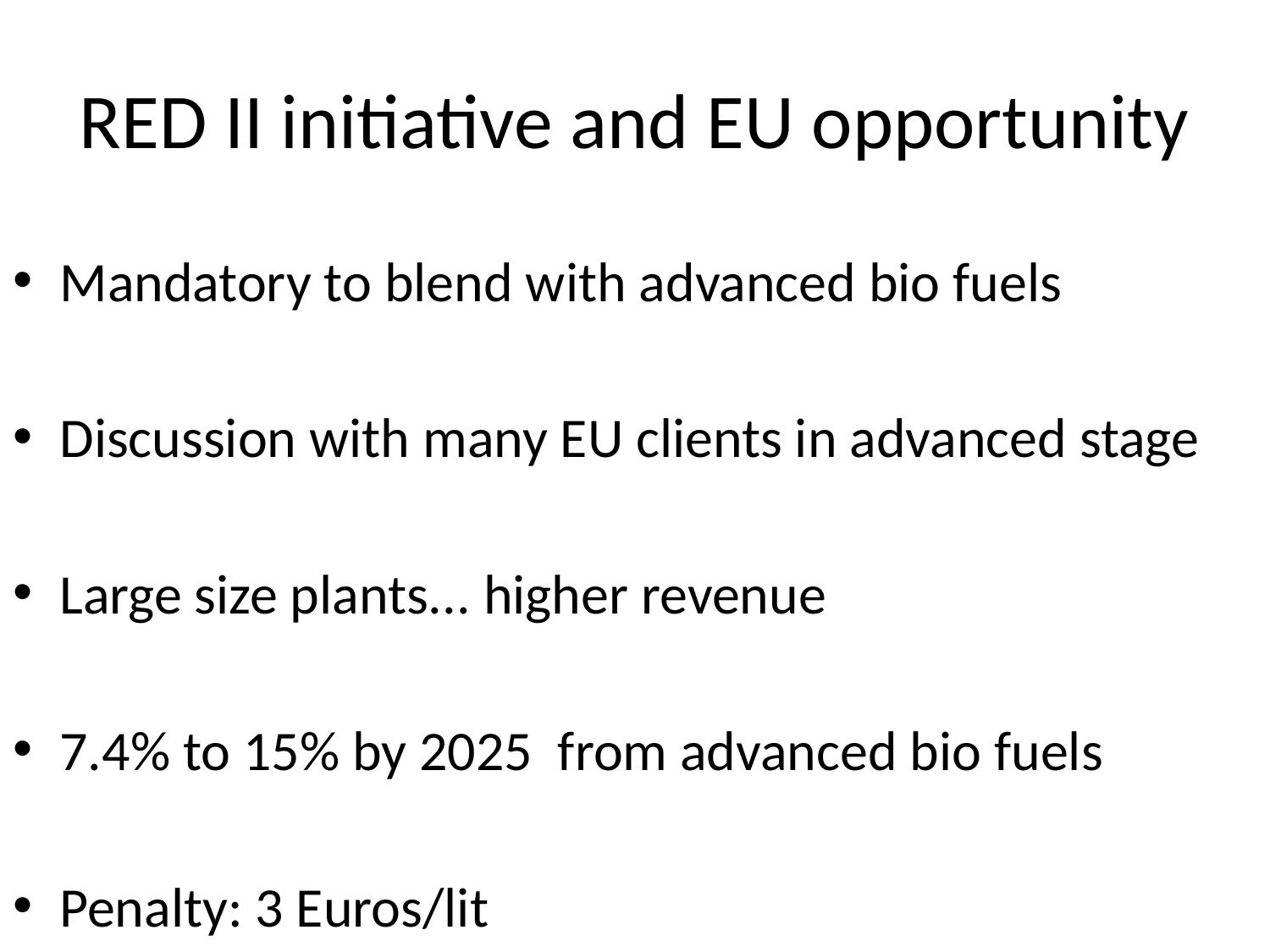

# RED II initiative and EU opportunity
Mandatory to blend with advanced bio fuels

Discussion with many EU clients in advanced stage

Large size plants... higher revenue

7.4% to 15% by 2025  from advanced bio fuels

Penalty: 3 Euros/lit